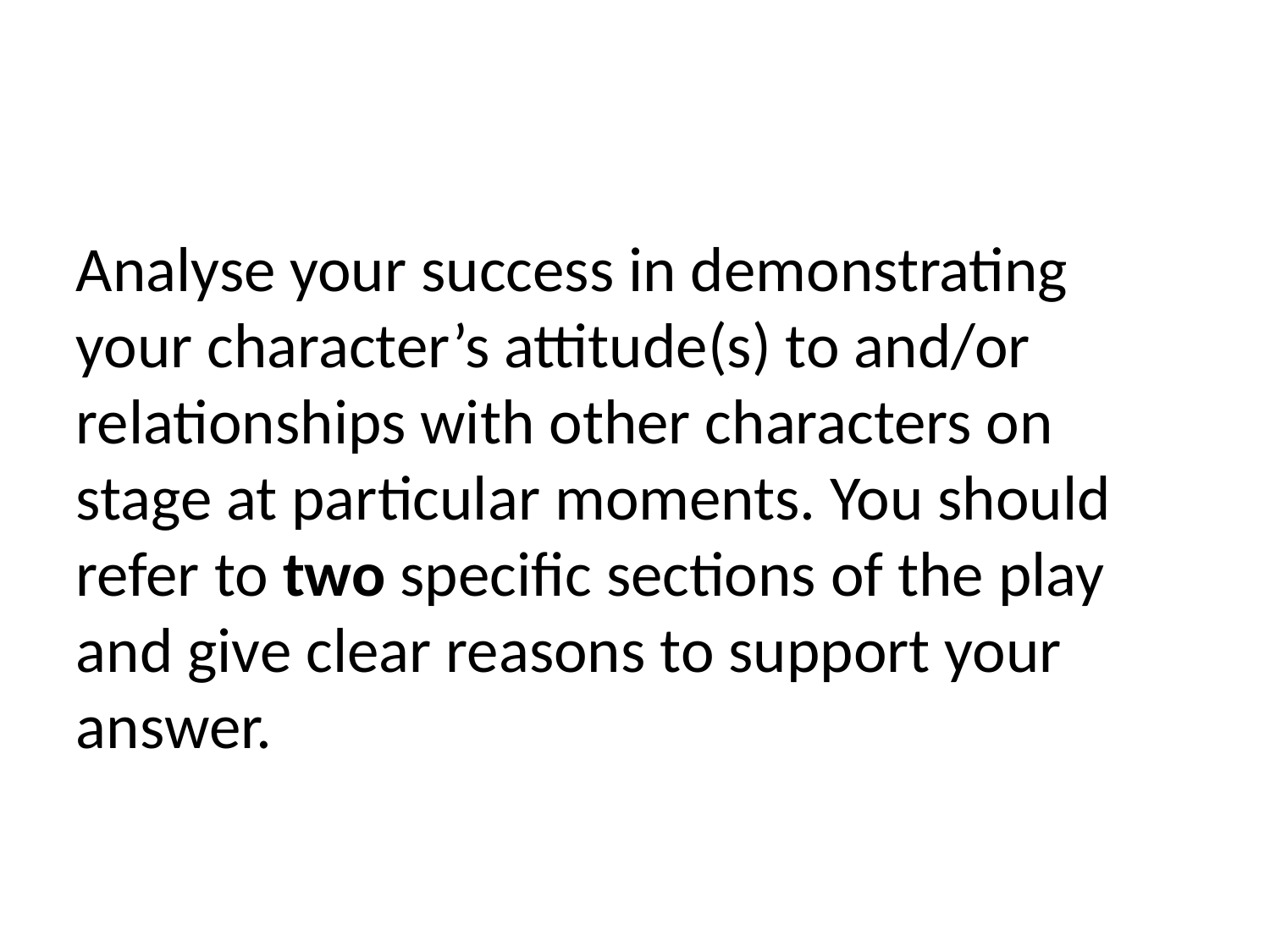

#

Analyse your success in demonstrating your character’s attitude(s) to and/or relationships with other characters on stage at particular moments. You should refer to two specific sections of the play and give clear reasons to support your answer.